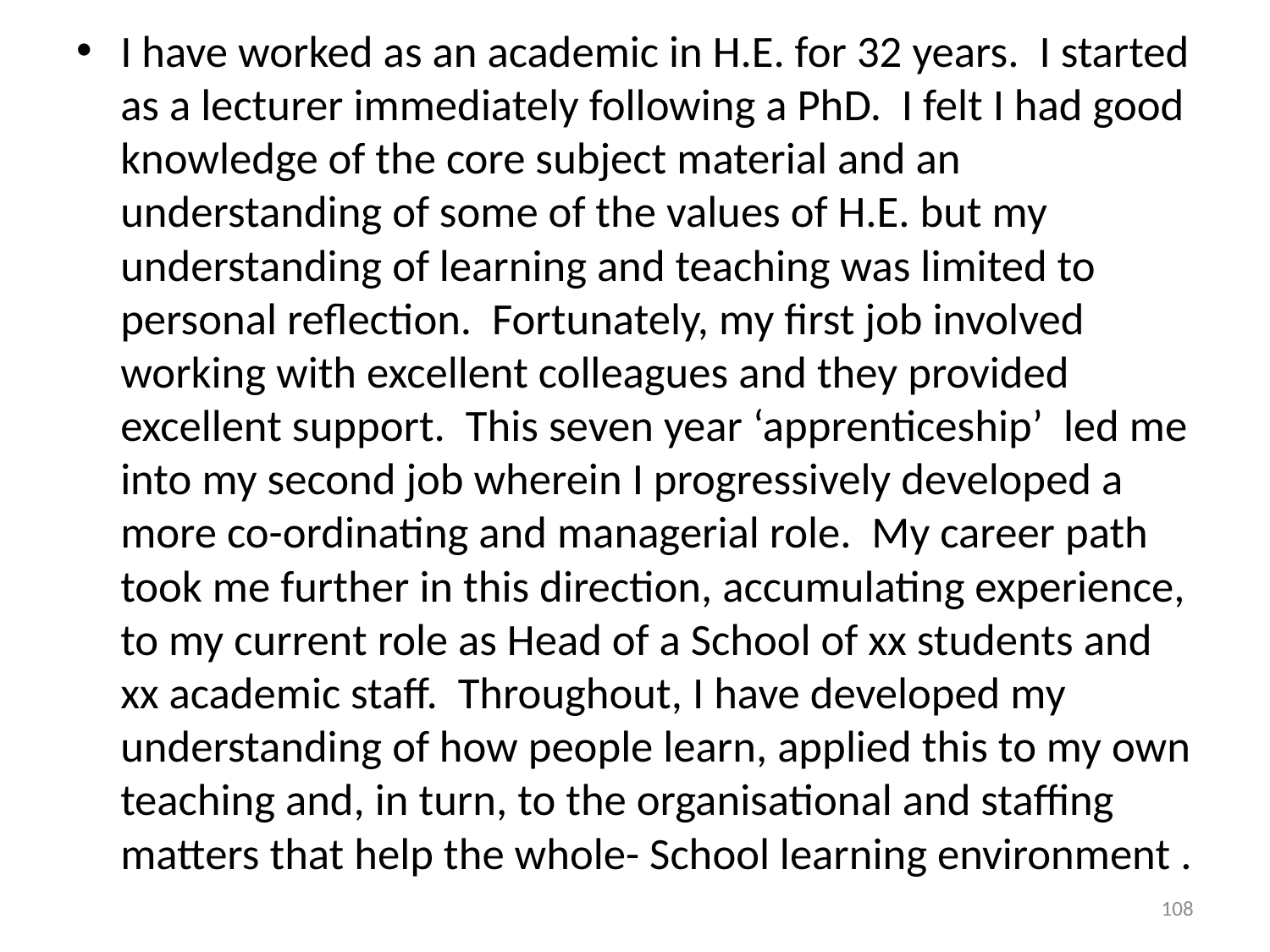

I have worked as an academic in H.E. for 32 years.  I started as a lecturer immediately following a PhD.  I felt I had good knowledge of the core subject material and an understanding of some of the values of H.E. but my understanding of learning and teaching was limited to personal reflection.  Fortunately, my first job involved working with excellent colleagues and they provided excellent support.  This seven year ‘apprenticeship’  led me into my second job wherein I progressively developed a more co-ordinating and managerial role.  My career path took me further in this direction, accumulating experience, to my current role as Head of a School of xx students and xx academic staff.  Throughout, I have developed my understanding of how people learn, applied this to my own teaching and, in turn, to the organisational and staffing matters that help the whole- School learning environment .

#

108